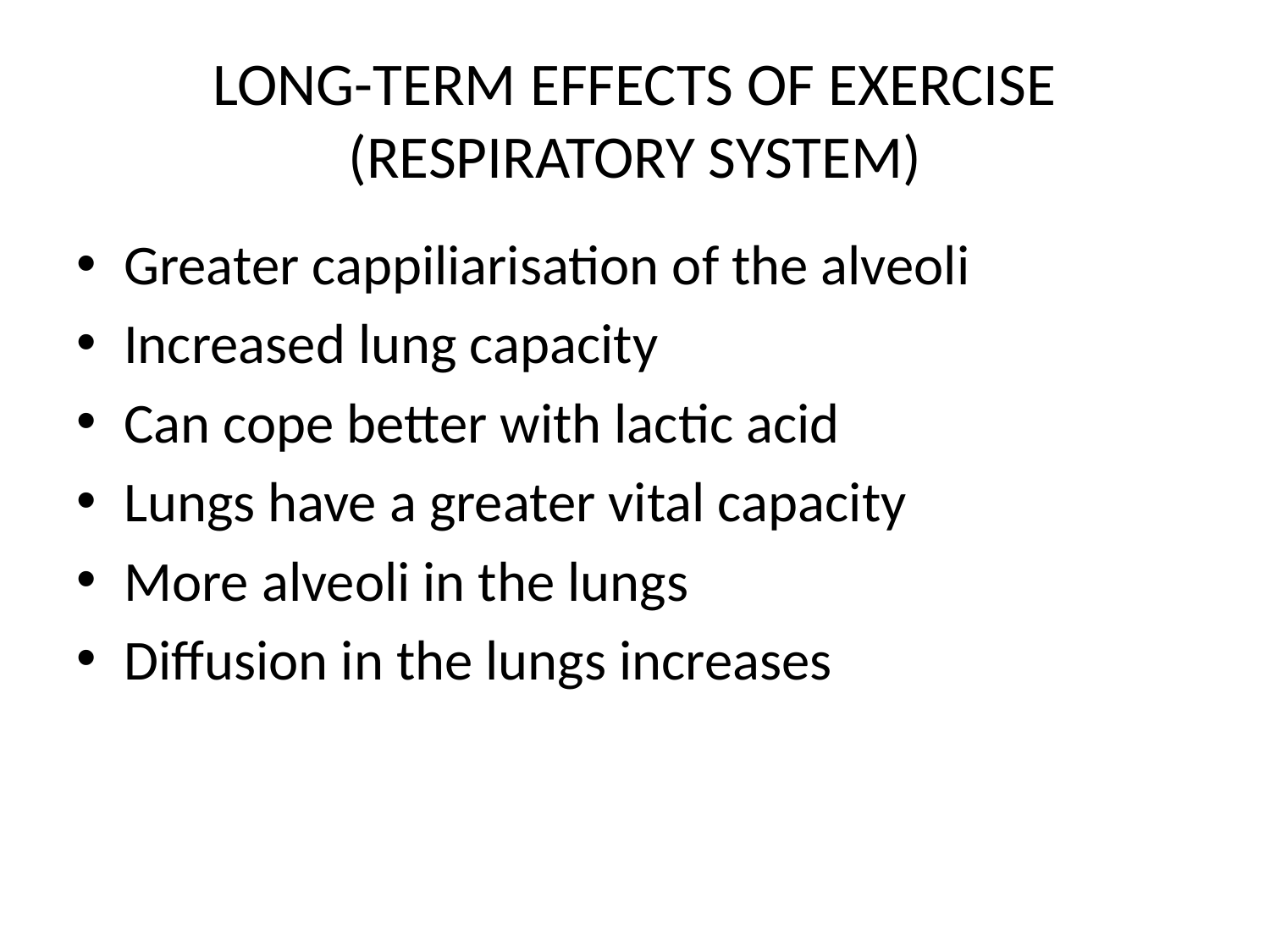

# LONG-TERM EFFECTS OF EXERCISE (RESPIRATORY SYSTEM)
Greater cappiliarisation of the alveoli
Increased lung capacity
Can cope better with lactic acid
Lungs have a greater vital capacity
More alveoli in the lungs
Diffusion in the lungs increases